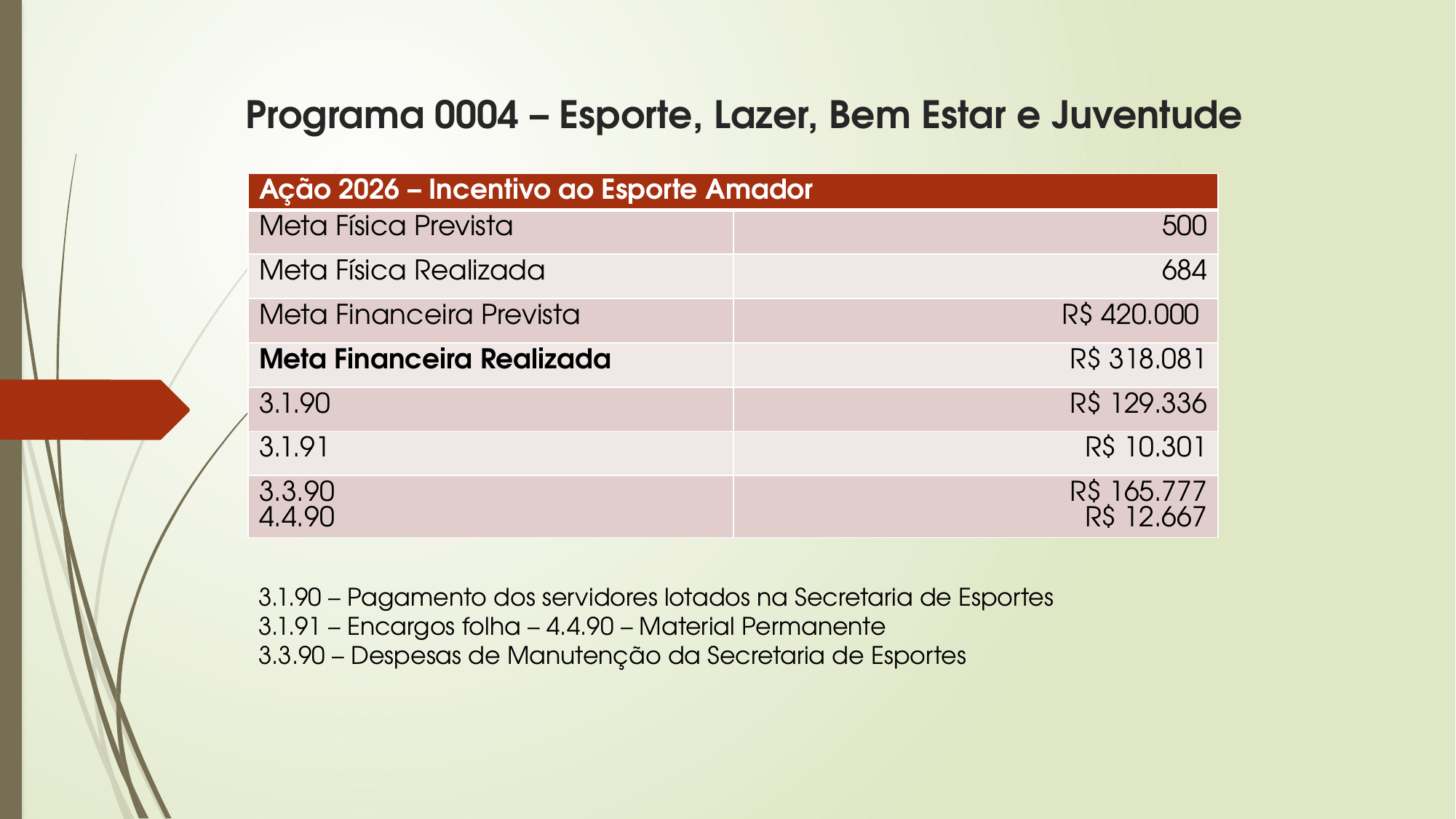

# Programa 0004 – Esporte, Lazer, Bem Estar e Juventude
| Ação 2026 – Incentivo ao Esporte Amador |  |
| --- | --- |
| Meta Física Prevista | 500 |
| Meta Física Realizada | 684 |
| Meta Financeira Prevista | R$ 420.000 |
| Meta Financeira Realizada | R$ 318.081 |
| 3.1.90 | R$ 129.336 |
| 3.1.91 | R$ 10.301 |
| 3.3.90 4.4.90 | R$ 165.777 R$ 12.667 |
3.1.90 – Pagamento dos servidores lotados na Secretaria de Esportes
3.1.91 – Encargos folha – 4.4.90 – Material Permanente
3.3.90 – Despesas de Manutenção da Secretaria de Esportes